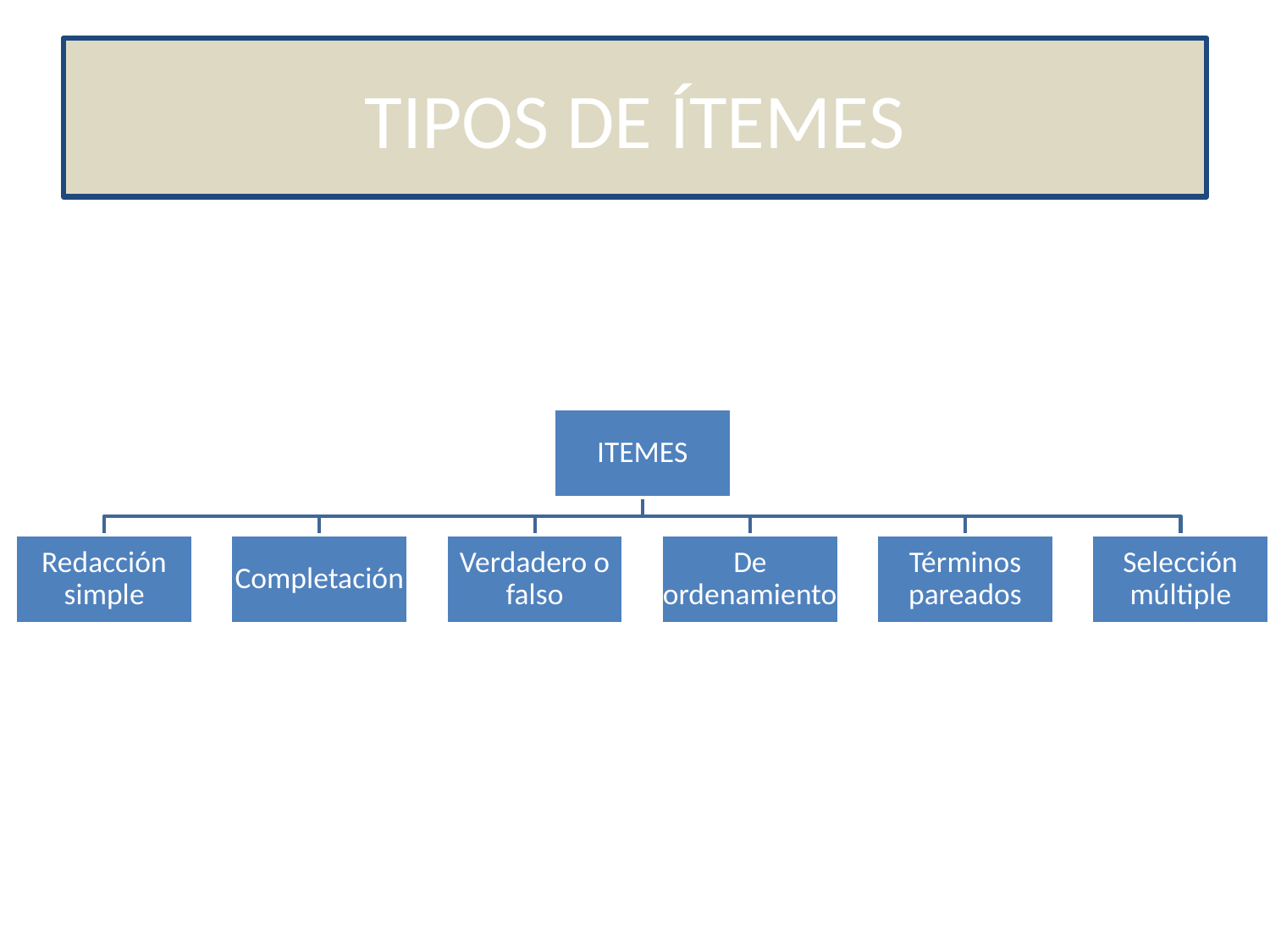

# TIPOS DE ÍTEMES
ITEMES
Redacción simple
Completación
Verdadero o falso
De ordenamiento
Términos pareados
Selección múltiple